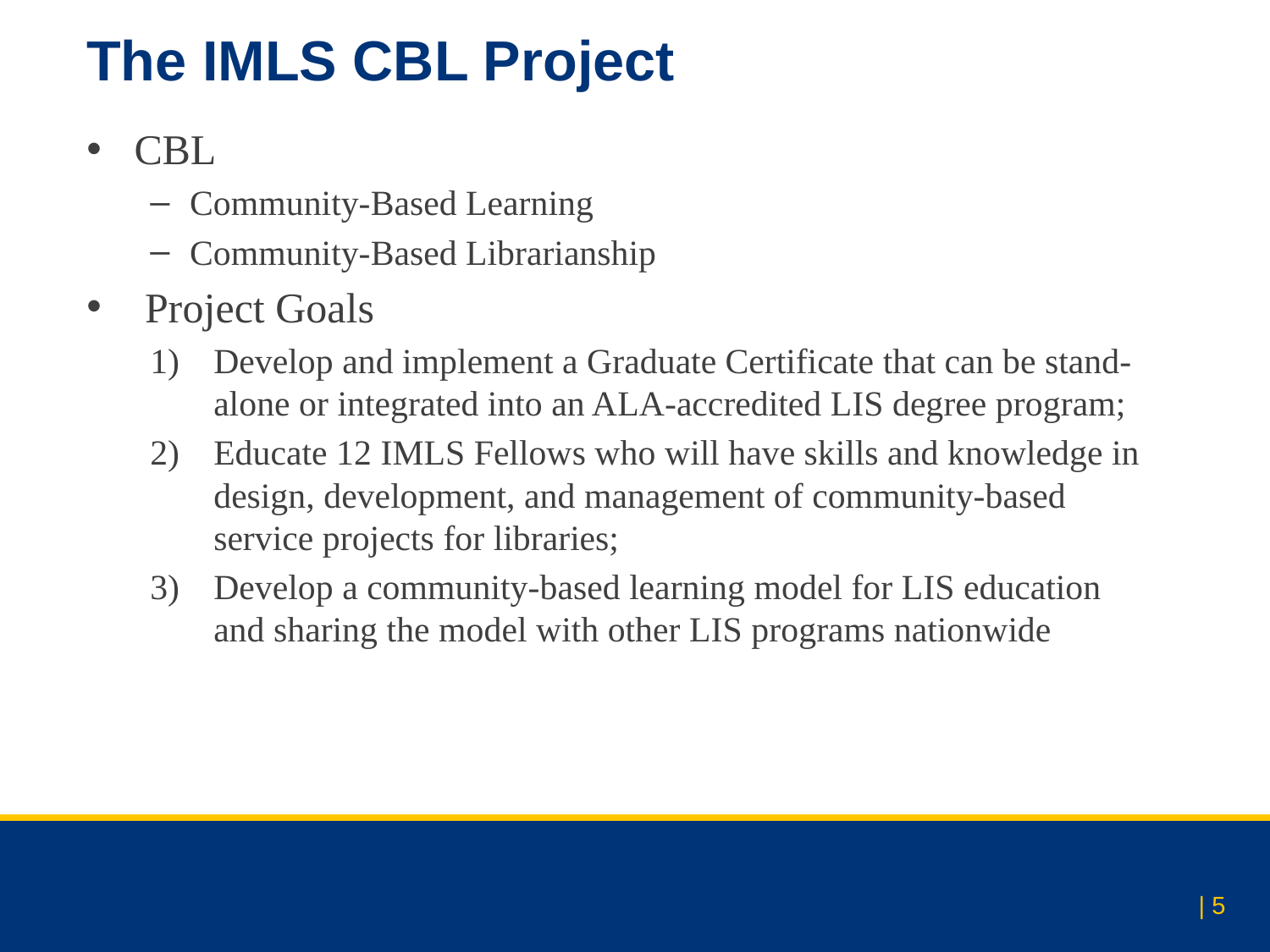

# The IMLS CBL Project
CBL
Community-Based Learning
Community-Based Librarianship
 Project Goals
Develop and implement a Graduate Certificate that can be stand-alone or integrated into an ALA-accredited LIS degree program;
Educate 12 IMLS Fellows who will have skills and knowledge in design, development, and management of community-based service projects for libraries;
Develop a community-based learning model for LIS education and sharing the model with other LIS programs nationwide

| 5